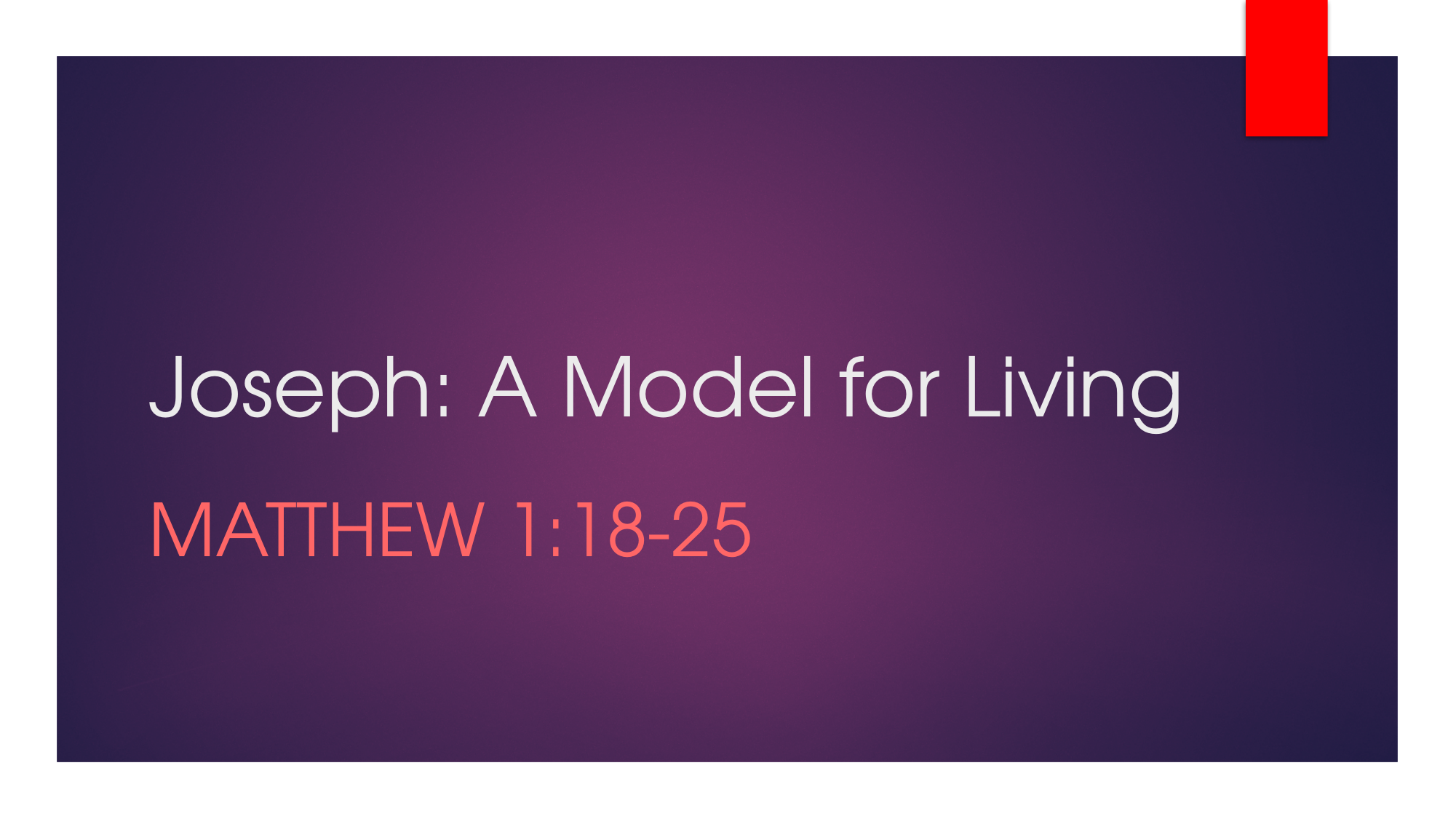

# Joseph: A Model for Living
Matthew 1:18-25